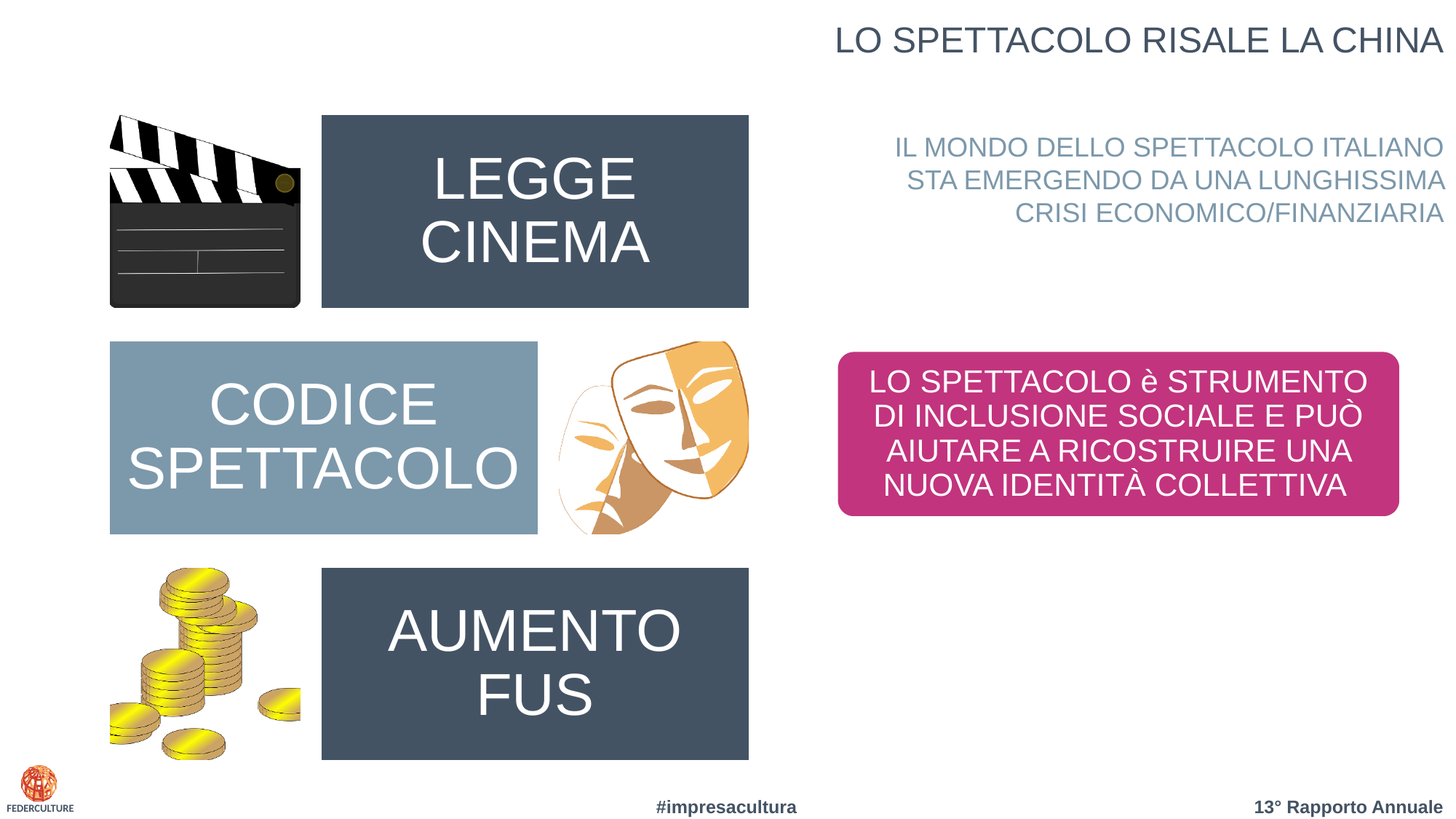

# LO SPETTACOLO RISALE LA CHINA
LEGGE CINEMA
CODICE SPETTACOLO
AUMENTO FUS
IL MONDO DELLO SPETTACOLO ITALIANO STA EMERGENDO DA UNA LUNGHISSIMA CRISI ECONOMICO/FINANZIARIA
LO SPETTACOLO è STRUMENTO DI INCLUSIONE SOCIALE E PUÒ AIUTARE A RICOSTRUIRE UNA NUOVA IDENTITÀ COLLETTIVA